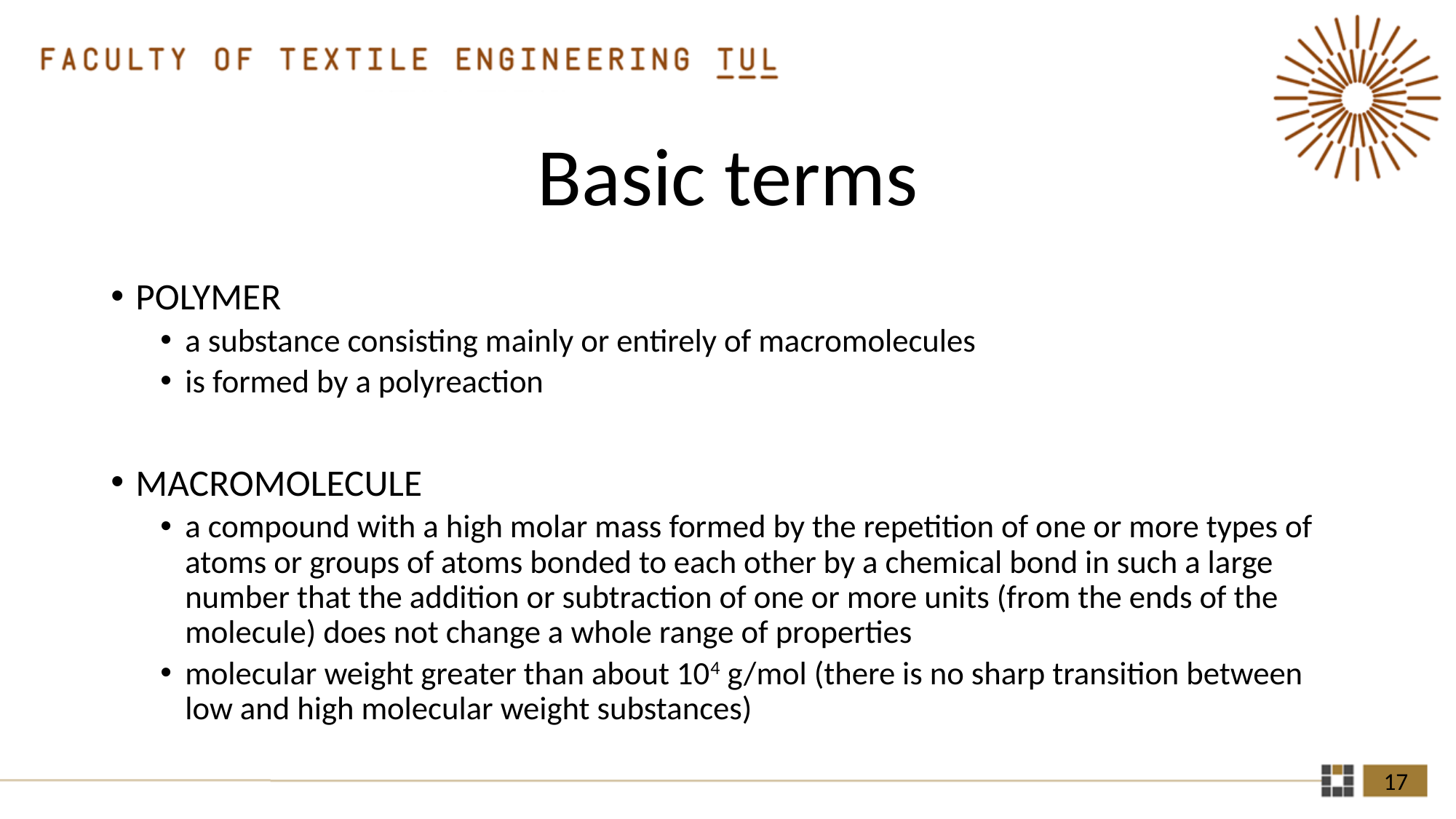

# Basic terms
POLYMER
a substance consisting mainly or entirely of macromolecules
is formed by a polyreaction

MACROMOLECULE
a compound with a high molar mass formed by the repetition of one or more types of atoms or groups of atoms bonded to each other by a chemical bond in such a large number that the addition or subtraction of one or more units (from the ends of the molecule) does not change a whole range of properties
molecular weight greater than about 104 g/mol (there is no sharp transition between low and high molecular weight substances)